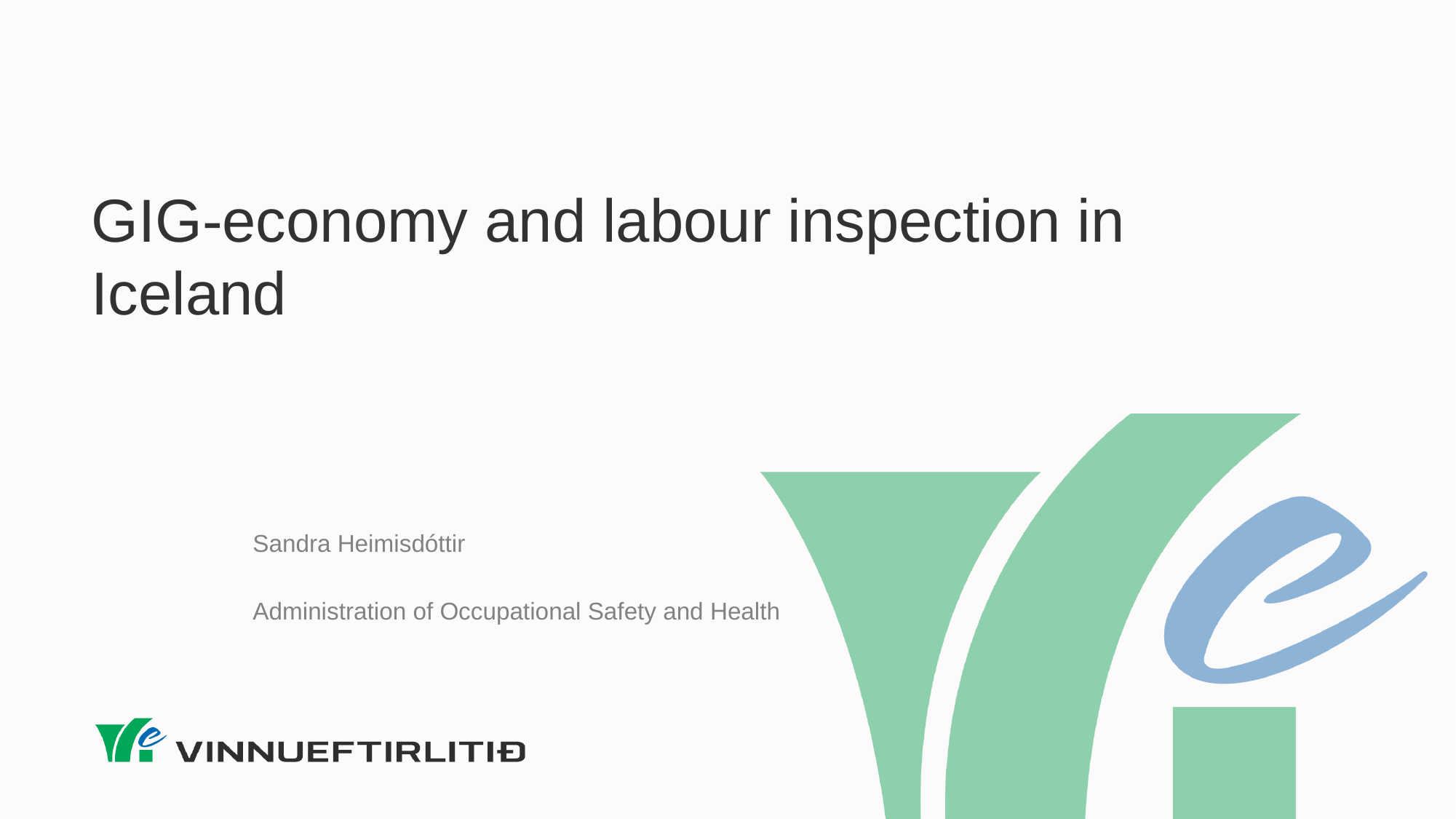

# GIG-economy and labour inspection in Iceland
Sandra Heimisdóttir

Administration of Occupational Safety and Health